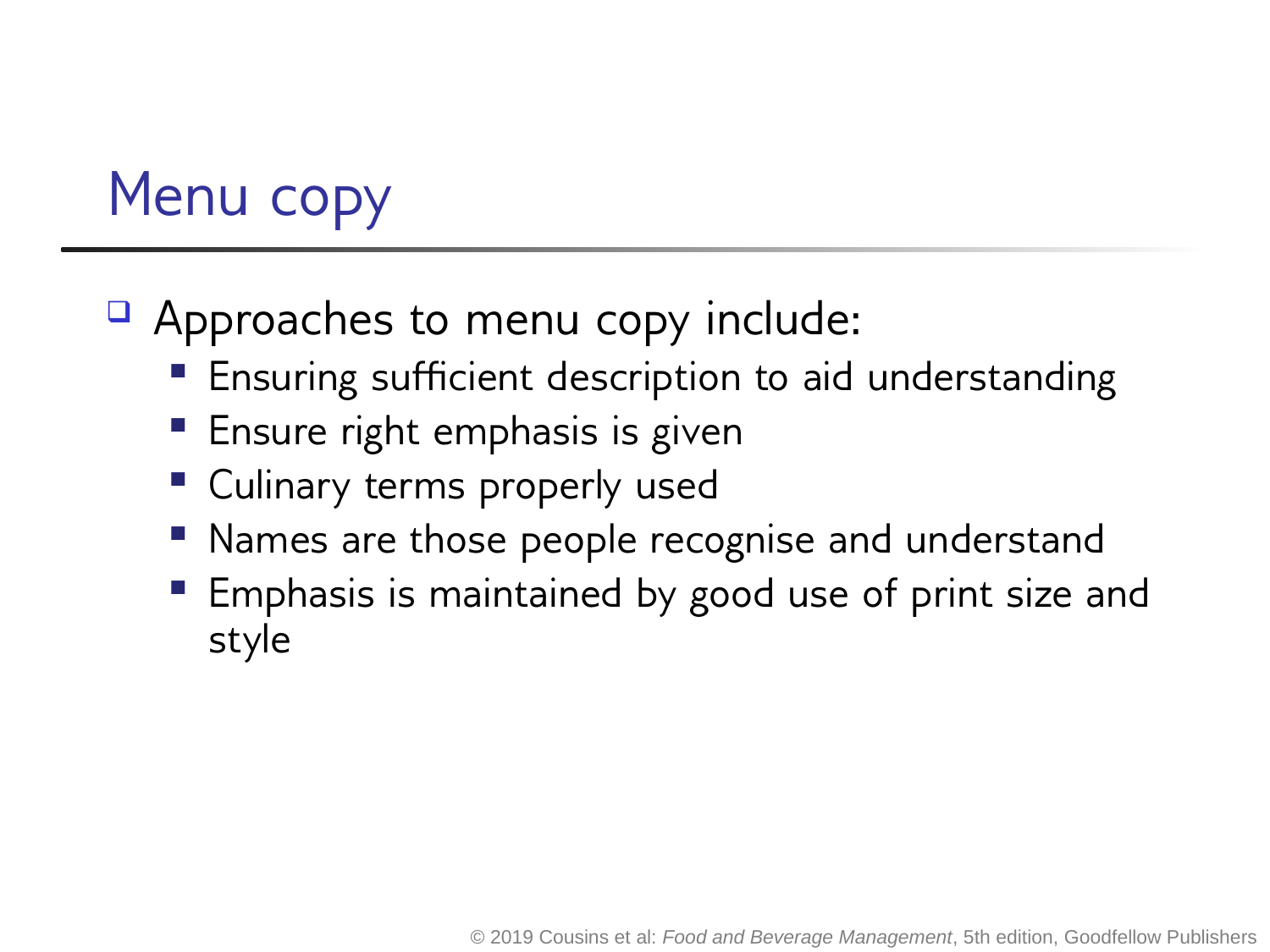

# Menu copy
Approaches to menu copy include:
Ensuring sufficient description to aid understanding
Ensure right emphasis is given
Culinary terms properly used
Names are those people recognise and understand
Emphasis is maintained by good use of print size and style